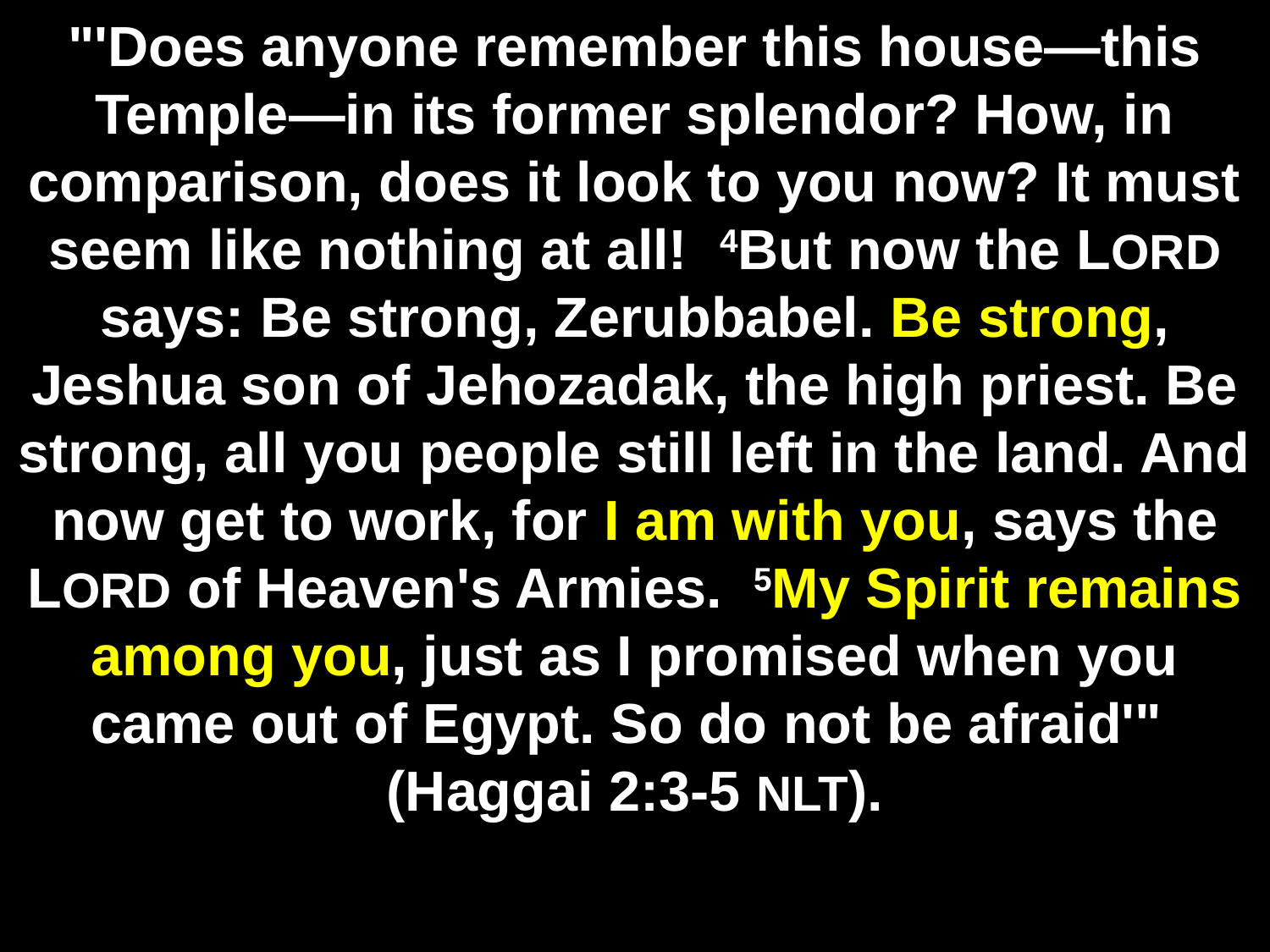

# "'Does anyone remember this house—this Temple—in its former splendor? How, in comparison, does it look to you now? It must seem like nothing at all!  4But now the LORD says: Be strong, Zerubbabel. Be strong, Jeshua son of Jehozadak, the high priest. Be strong, all you people still left in the land. And now get to work, for I am with you, says the LORD of Heaven's Armies.  5My Spirit remains among you, just as I promised when you came out of Egypt. So do not be afraid'" (Haggai 2:3-5 NLT).